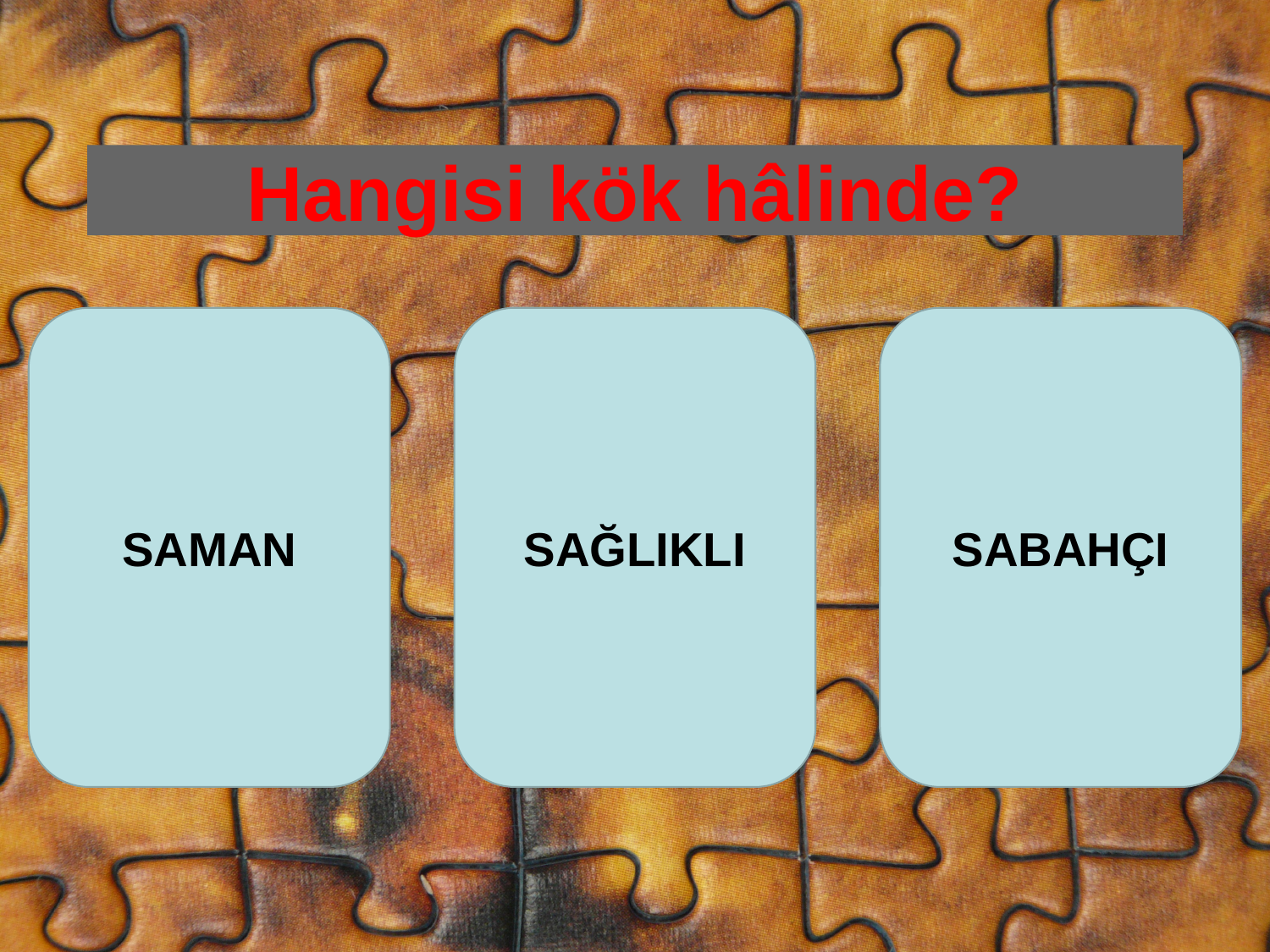

# Hangisi kök hâlinde?
SAMAN
SAĞLIKLI
SABAHÇI